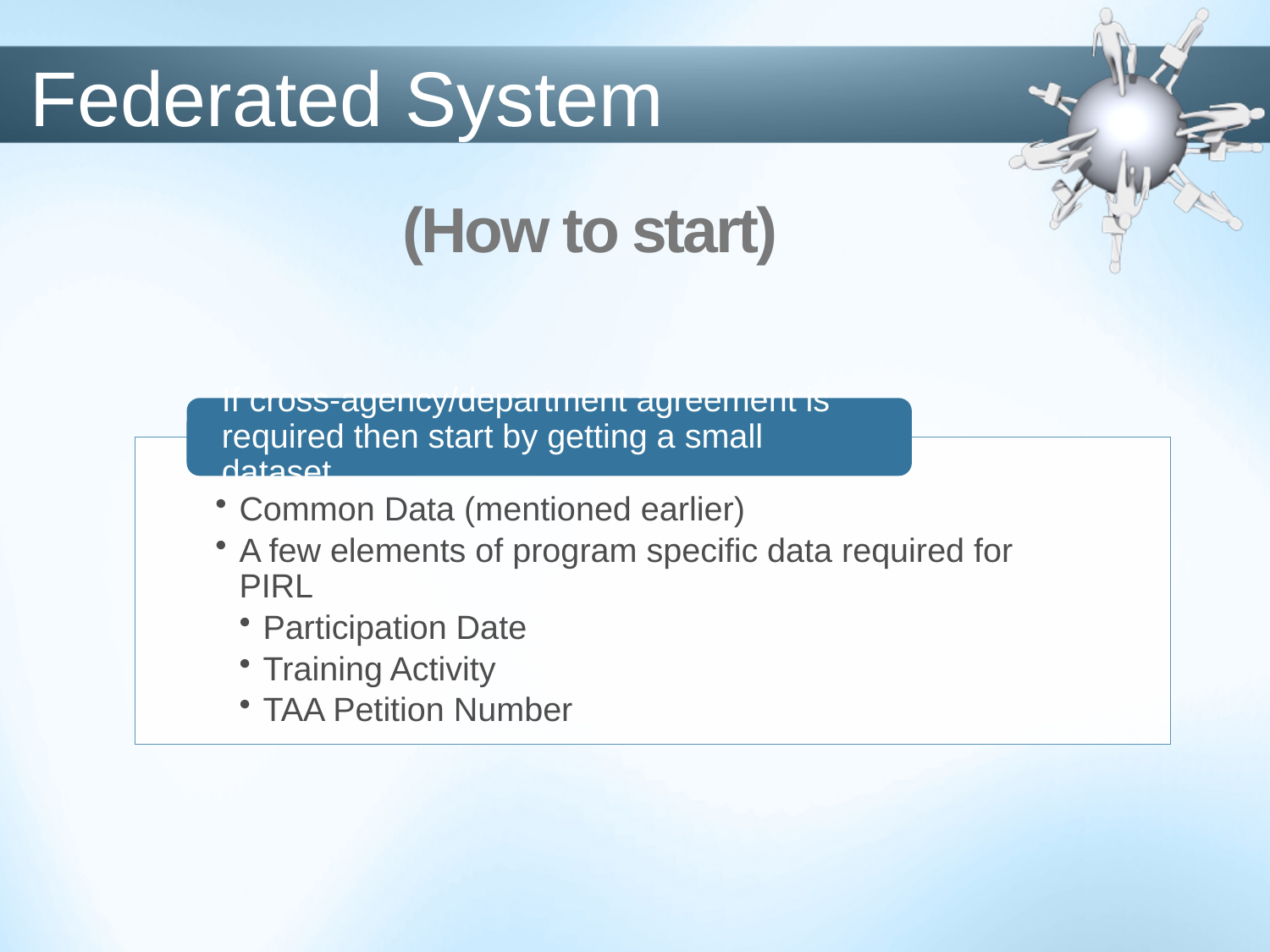

Federated System
# (How to start)
Common Data (mentioned earlier)
A few elements of program specific data required for PIRL
Participation Date
Training Activity
TAA Petition Number
If cross-agency/department agreement is required then start by getting a small dataset